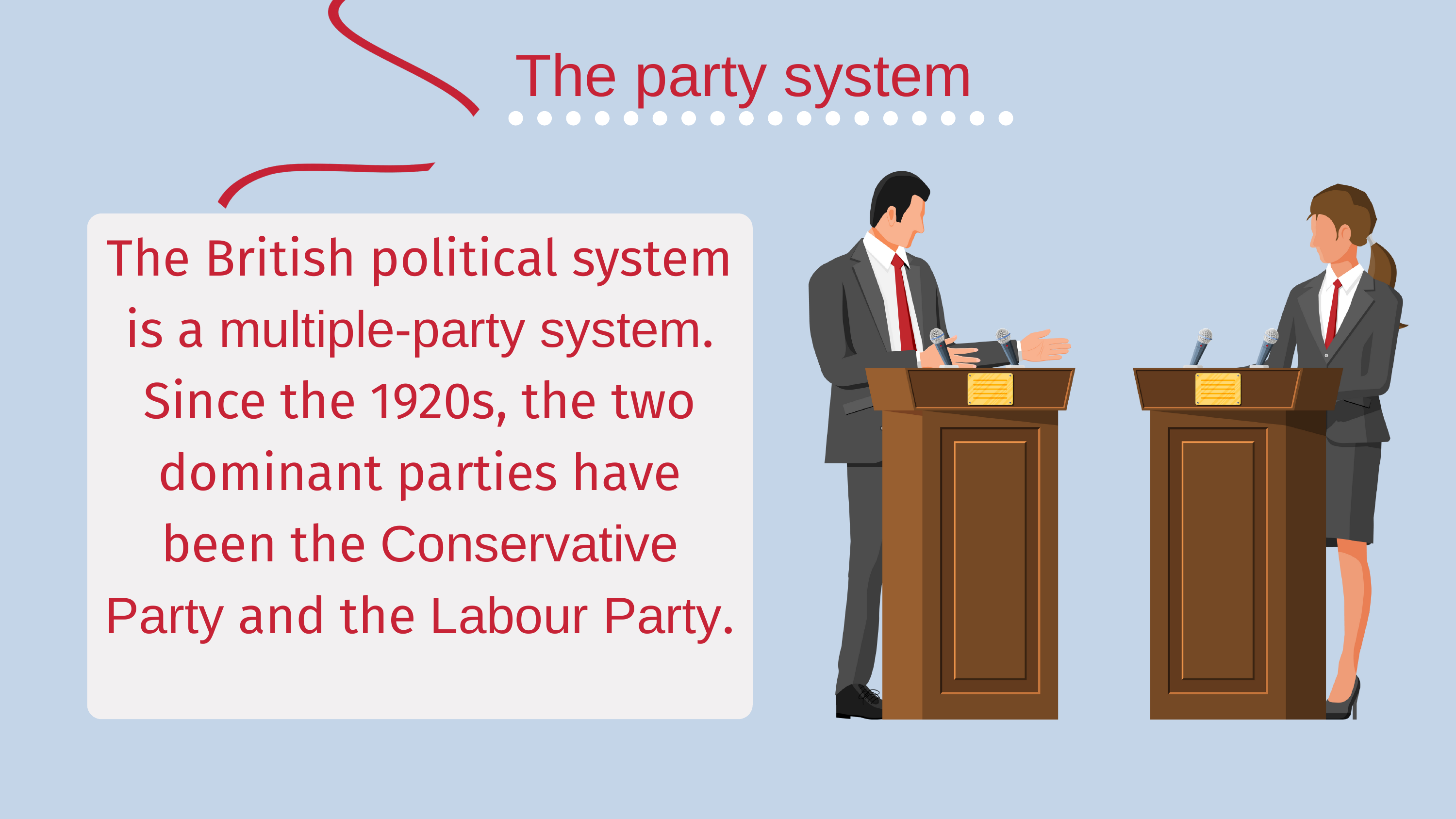

The party system

The British political system is a multiple-party system. Since the 1920s, the two dominant parties have been the Conservative Party and the Labour Party.